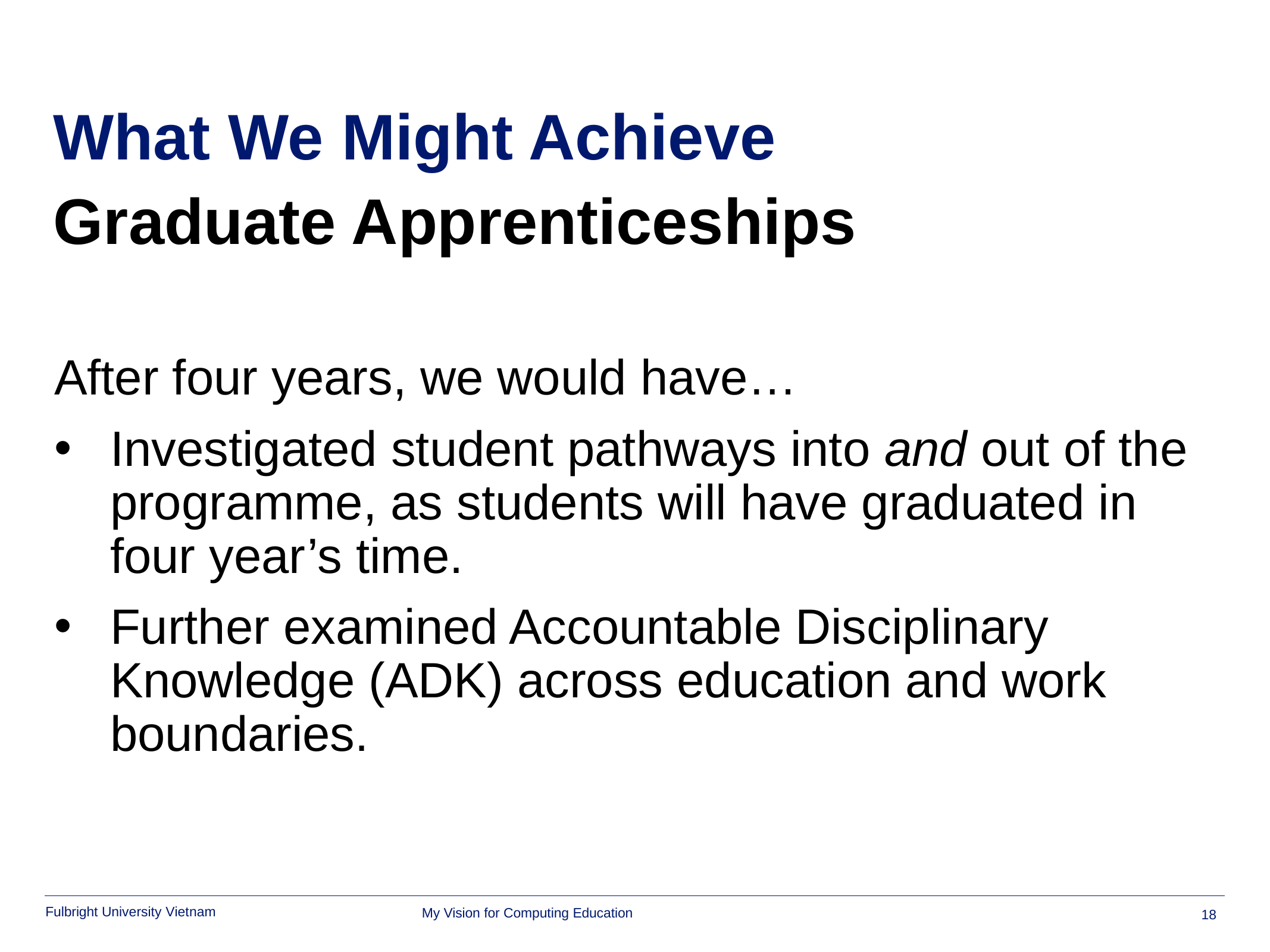

#
What We Might Achieve

Graduate Apprenticeships

After four years, we would have…
Investigated student pathways into and out of the programme, as students will have graduated in four year’s time.
Further examined Accountable Disciplinary Knowledge (ADK) across education and work boundaries.
My Vision for Computing Education